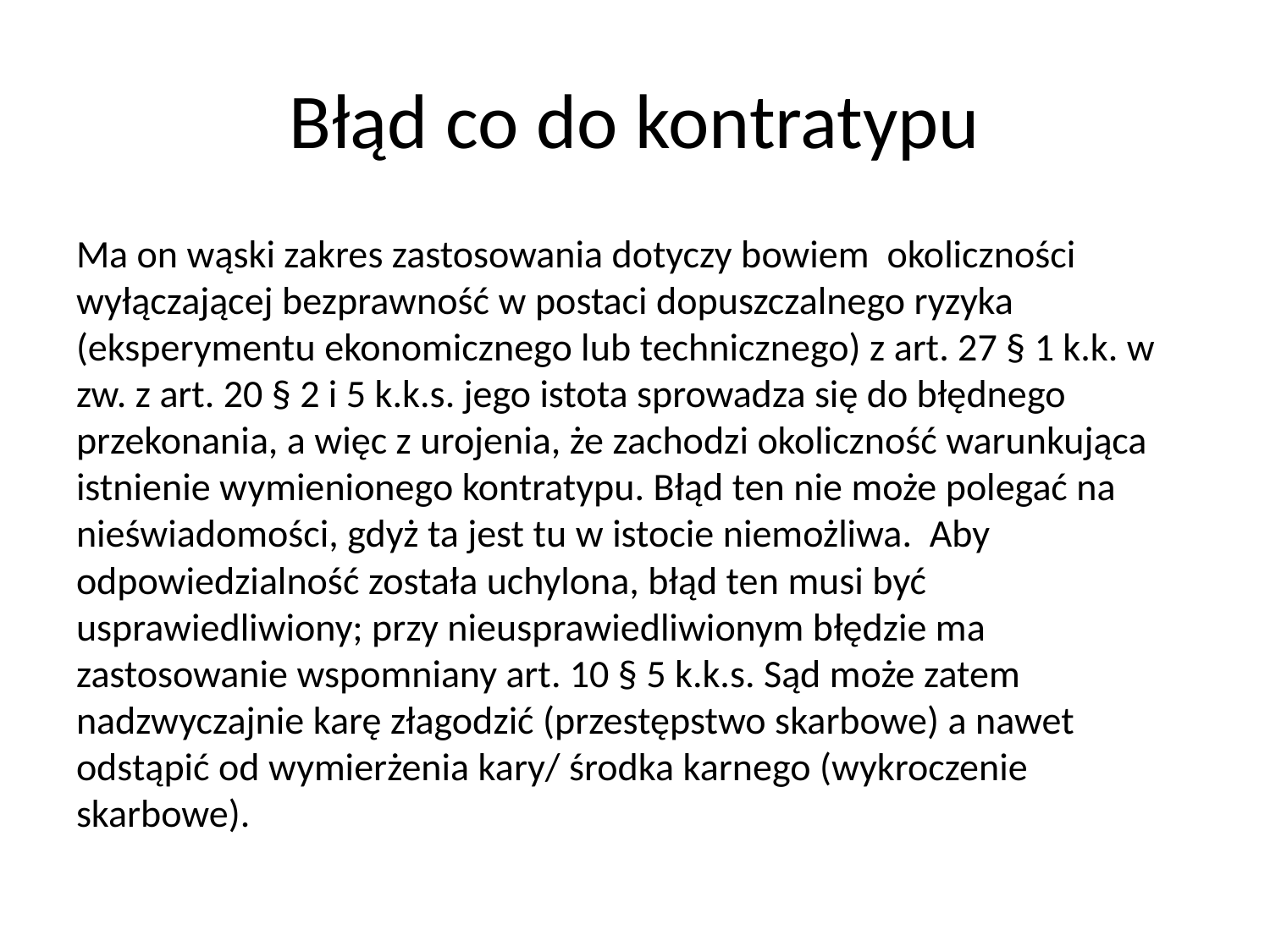

# Błąd co do kontratypu
Ma on wąski zakres zastosowania dotyczy bowiem  okoliczności wyłączającej bezprawność w postaci dopuszczalnego ryzyka (eksperymentu ekonomicznego lub technicznego) z art. 27 § 1 k.k. w zw. z art. 20 § 2 i 5 k.k.s. jego istota sprowadza się do błędnego przekonania, a więc z urojenia, że zachodzi okoliczność warunkująca istnienie wymienionego kontratypu. Błąd ten nie może polegać na nieświadomości, gdyż ta jest tu w istocie niemożliwa.  Aby odpowiedzialność została uchylona, błąd ten musi być usprawiedliwiony; przy nieusprawiedliwionym błędzie ma zastosowanie wspomniany art. 10 § 5 k.k.s. Sąd może zatem nadzwyczajnie karę złagodzić (przestępstwo skarbowe) a nawet odstąpić od wymierżenia kary/ środka karnego (wykroczenie skarbowe).